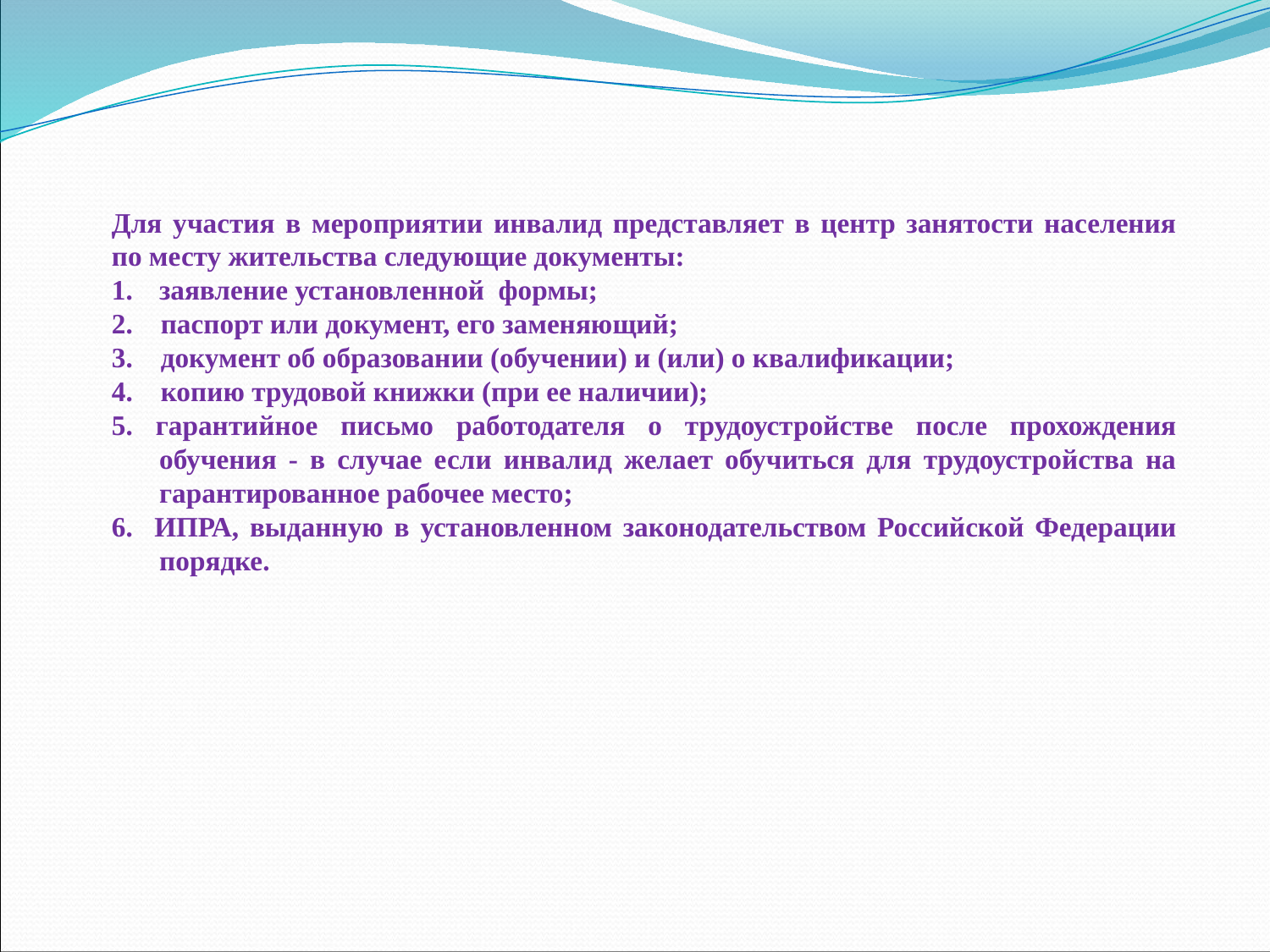

Для участия в мероприятии инвалид представляет в центр занятости населения по месту жительства следующие документы:
заявление установленной  формы;
2.    паспорт или документ, его заменяющий;
3.    документ об образовании (обучении) и (или) о квалификации;
4.    копию трудовой книжки (при ее наличии);
5. гарантийное письмо работодателя о трудоустройстве после прохождения обучения - в случае если инвалид желает обучиться для трудоустройства на гарантированное рабочее место;
6.  ИПРА, выданную в установленном законодательством Российской Федерации порядке.